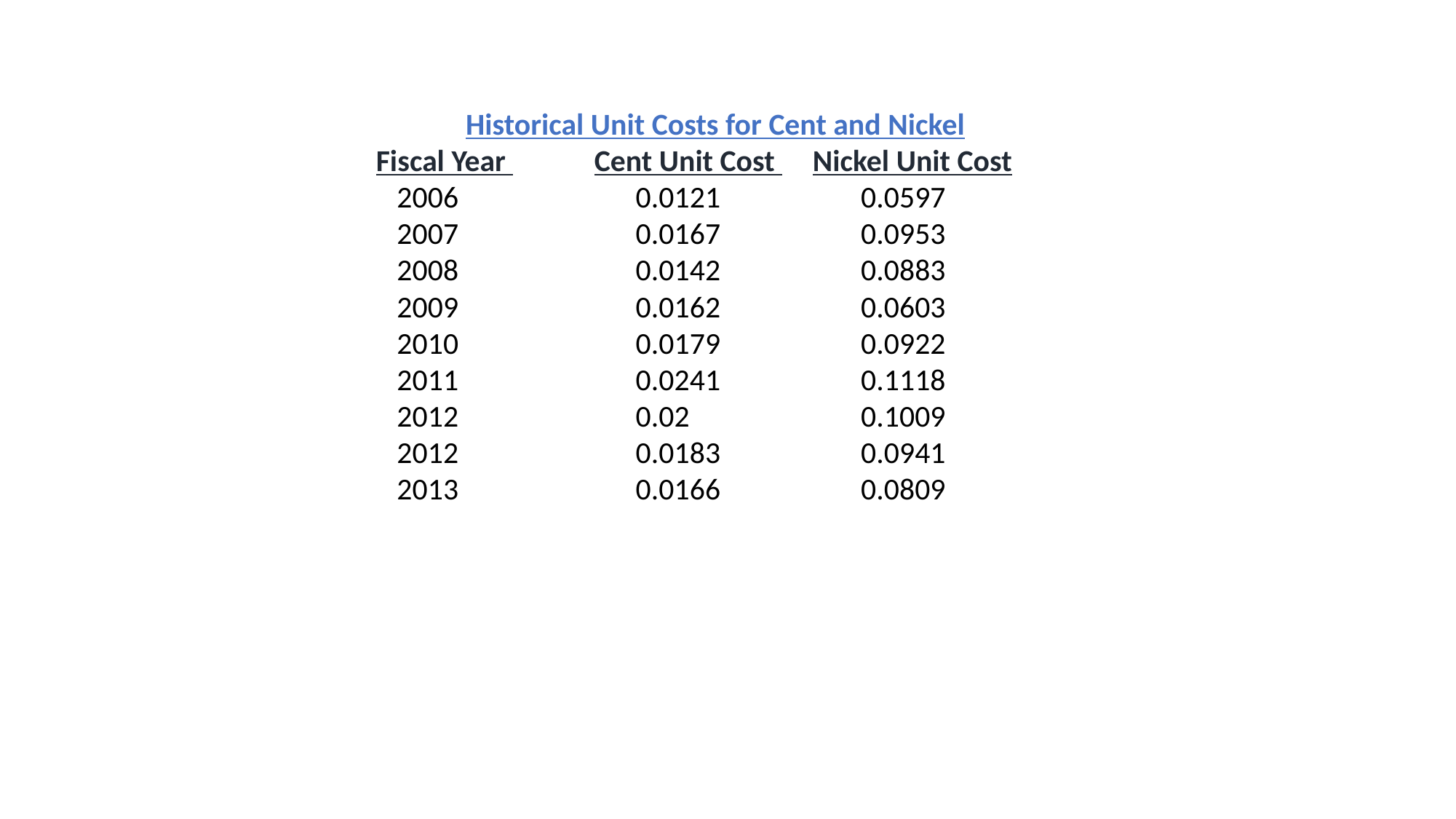

Historical Unit Costs for Cent and Nickel
Fiscal Year 	Cent Unit Cost 	Nickel Unit Cost
   2006 	    	      0.0121 	       0.0597
   2007 		      0.0167 	       0.0953
   2008 		      0.0142       	       0.0883
   2009 		      0.0162 	       0.0603
   2010 		      0.0179 	       0.0922
   2011 		      0.0241	       0.1118
   2012 		      0.02 		       0.1009
   2012 		      0.0183	       0.0941
   2013 		      0.0166 	       0.0809